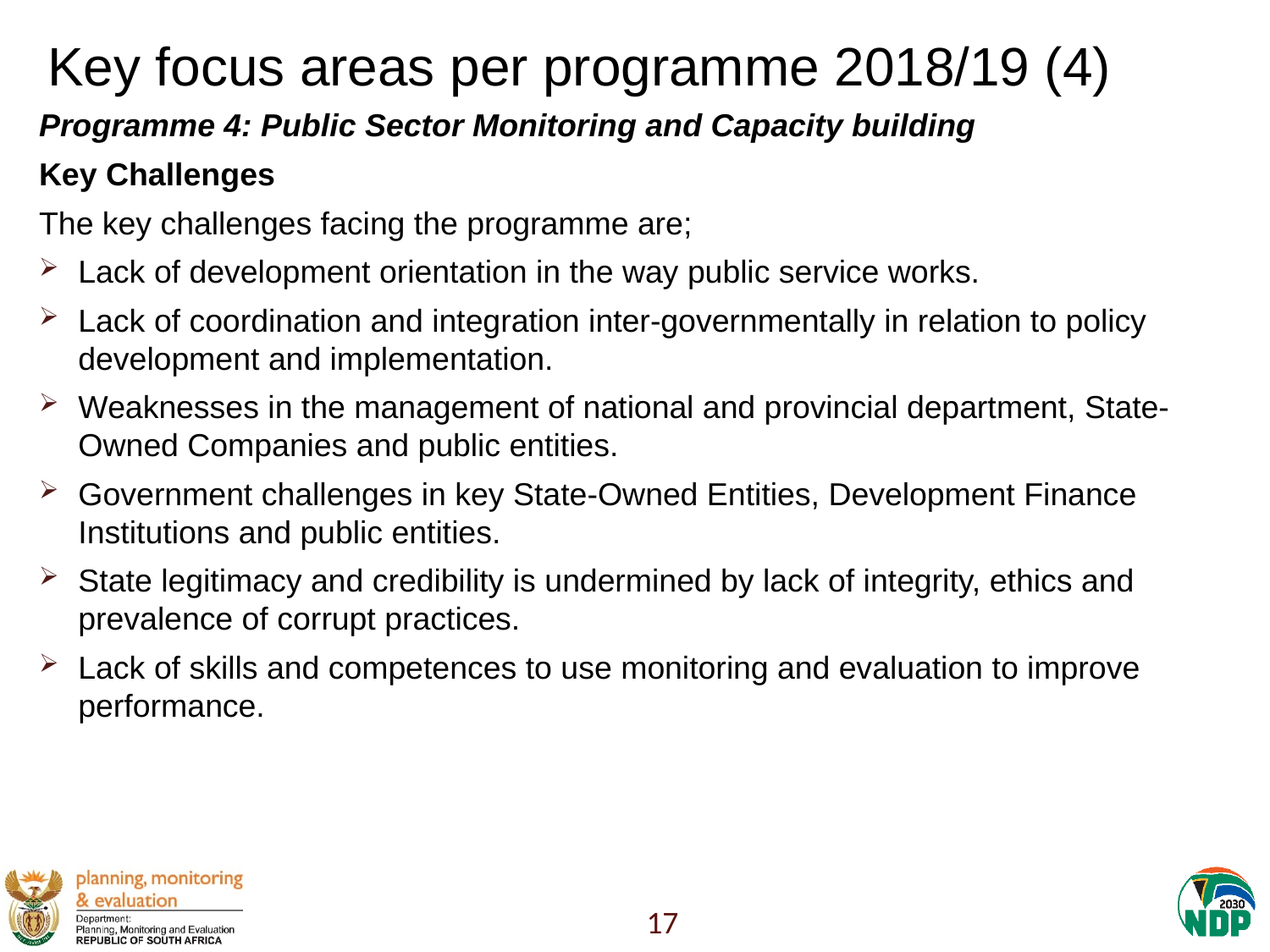

# Key focus areas per programme 2018/19 (4)
Programme 4: Public Sector Monitoring and Capacity building
Key Challenges
The key challenges facing the programme are;
Lack of development orientation in the way public service works.
Lack of coordination and integration inter-governmentally in relation to policy development and implementation.
Weaknesses in the management of national and provincial department, State-Owned Companies and public entities.
Government challenges in key State-Owned Entities, Development Finance Institutions and public entities.
State legitimacy and credibility is undermined by lack of integrity, ethics and prevalence of corrupt practices.
Lack of skills and competences to use monitoring and evaluation to improve performance.

17